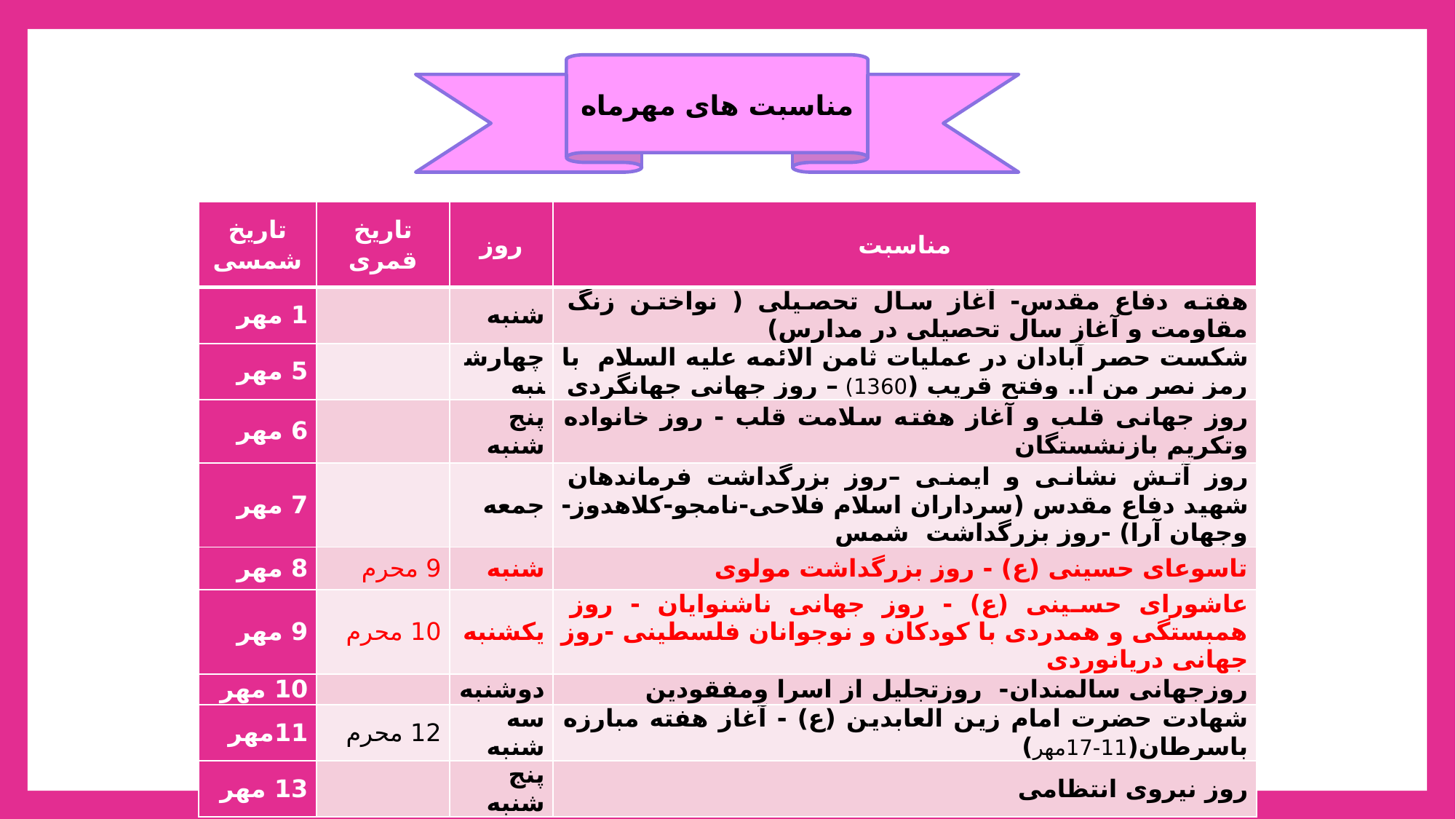

مناسبت های مهرماه
| تاریخ شمسی | تاریخ قمری | روز | مناسبت |
| --- | --- | --- | --- |
| 1 مهر |  | شنبه | هفته دفاع مقدس- آغاز سال تحصیلی ( نواختن زنگ مقاومت و آغاز سال تحصیلی در مدارس) |
| 5 مهر |  | چهارشنبه | شکست حصر آبادان در عملیات ثامن الائمه علیه السلام با رمز نصر من ا.. وفتح قریب (1360) – روز جهانی جهانگردی |
| 6 مهر |  | پنج شنبه | روز جهانی قلب و آغاز هفته سلامت قلب - روز خانواده وتکریم بازنشستگان |
| 7 مهر |  | جمعه | روز آتش نشانی و ایمنی –روز بزرگداشت فرماندهان شهید دفاع مقدس (سرداران اسلام فلاحی-نامجو-کلاهدوز-وجهان آرا) -روز بزرگداشت شمس |
| 8 مهر | 9 محرم | شنبه | تاسوعای حسینی (ع) - روز بزرگداشت مولوی |
| 9 مهر | 10 محرم | یکشنبه | عاشورای حسینی (ع) - روز جهانی ناشنوایان - روز همبستگی و همدردی با کودکان و نوجوانان فلسطینی -روز جهانی دریانوردی |
| 10 مهر |  | دوشنبه | روزجهانی سالمندان- روزتجلیل از اسرا ومفقودین |
| 11مهر | 12 محرم | سه شنبه | شهادت حضرت امام زین العابدین (ع) - آغاز هفته مبارزه باسرطان(11-17مهر) |
| 13 مهر |  | پنج شنبه | روز نیروی انتظامی |